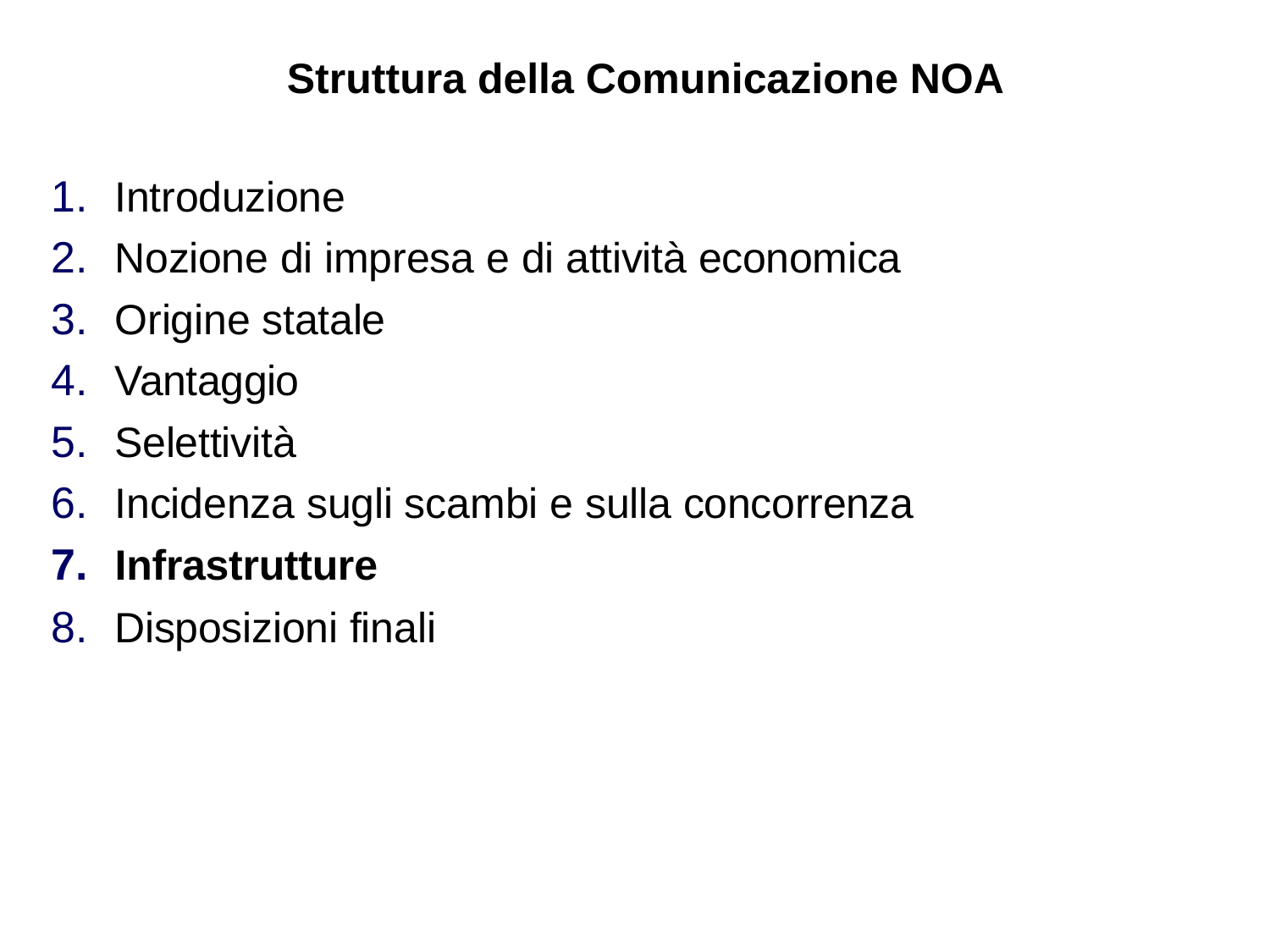

# Struttura della Comunicazione NOA
Introduzione
Nozione di impresa e di attività economica
Origine statale
Vantaggio
Selettività
Incidenza sugli scambi e sulla concorrenza
Infrastrutture
Disposizioni finali